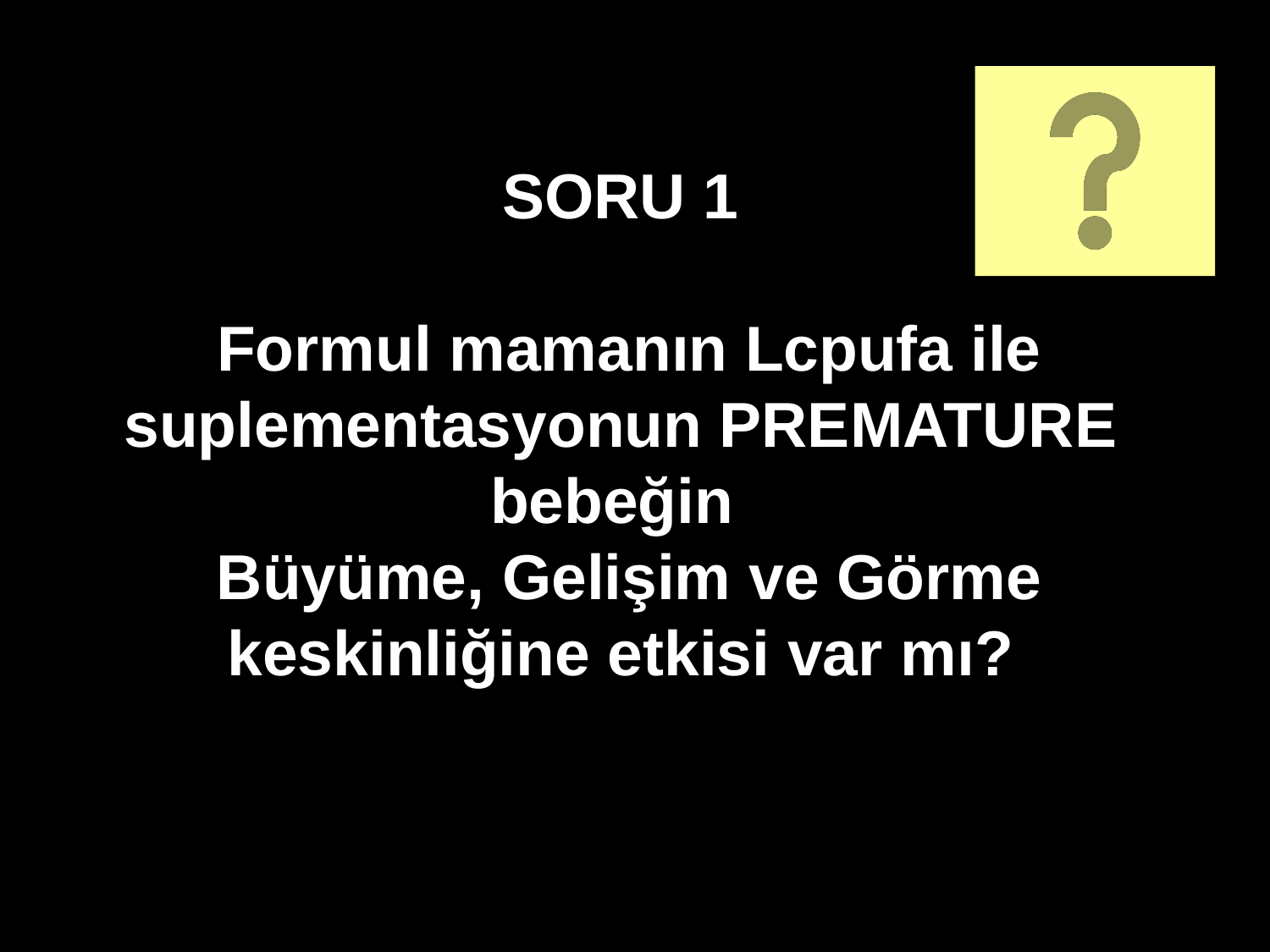

SORU 1
 Formul mamanın Lcpufa ile suplementasyonun PREMATURE bebeğin
 Büyüme, Gelişim ve Görme keskinliğine etkisi var mı?